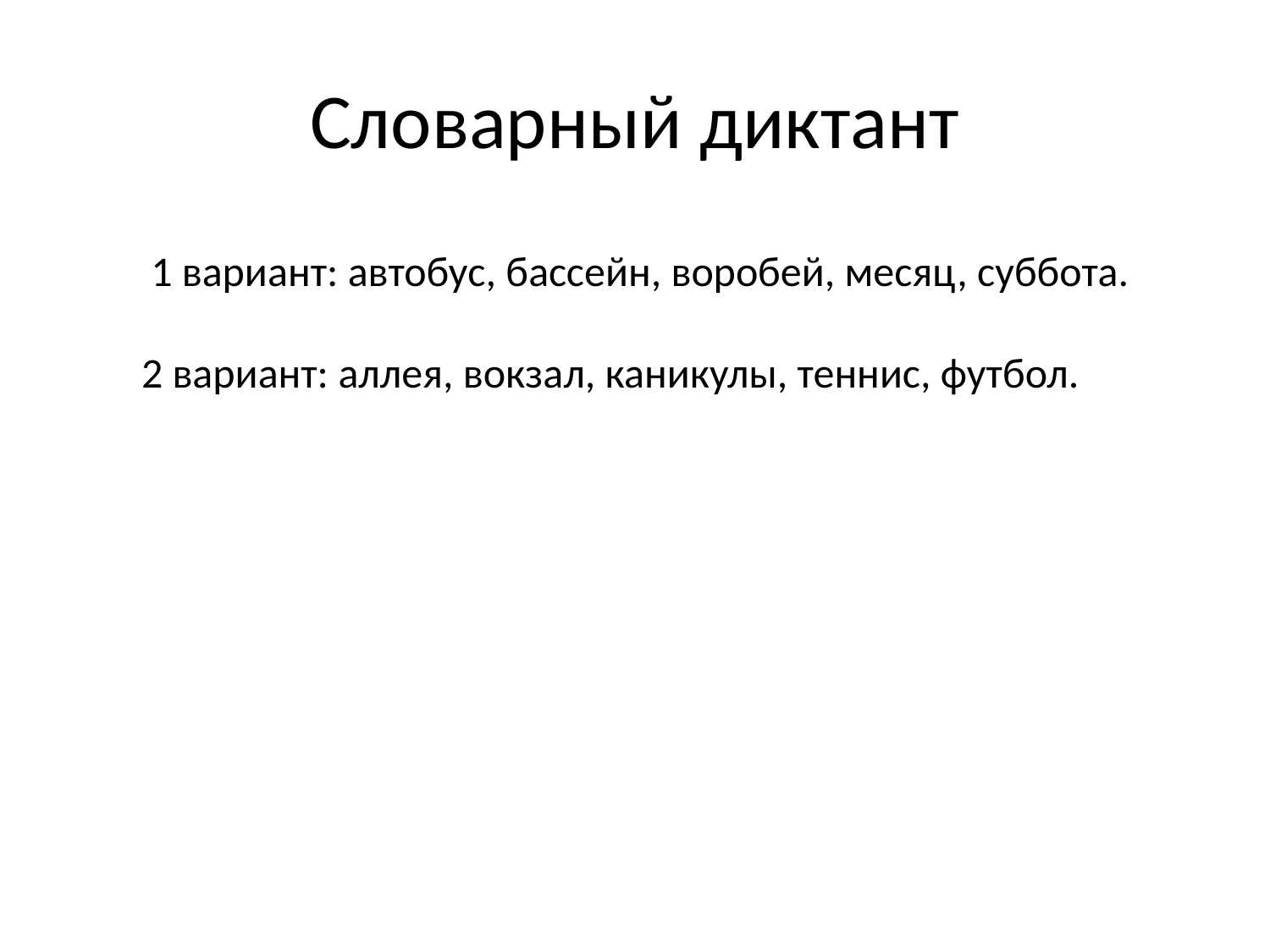

# Словарный диктант
 1 вариант: автобус, бассейн, воробей, месяц, суббота.

2 вариант: аллея, вокзал, каникулы, теннис, футбол.